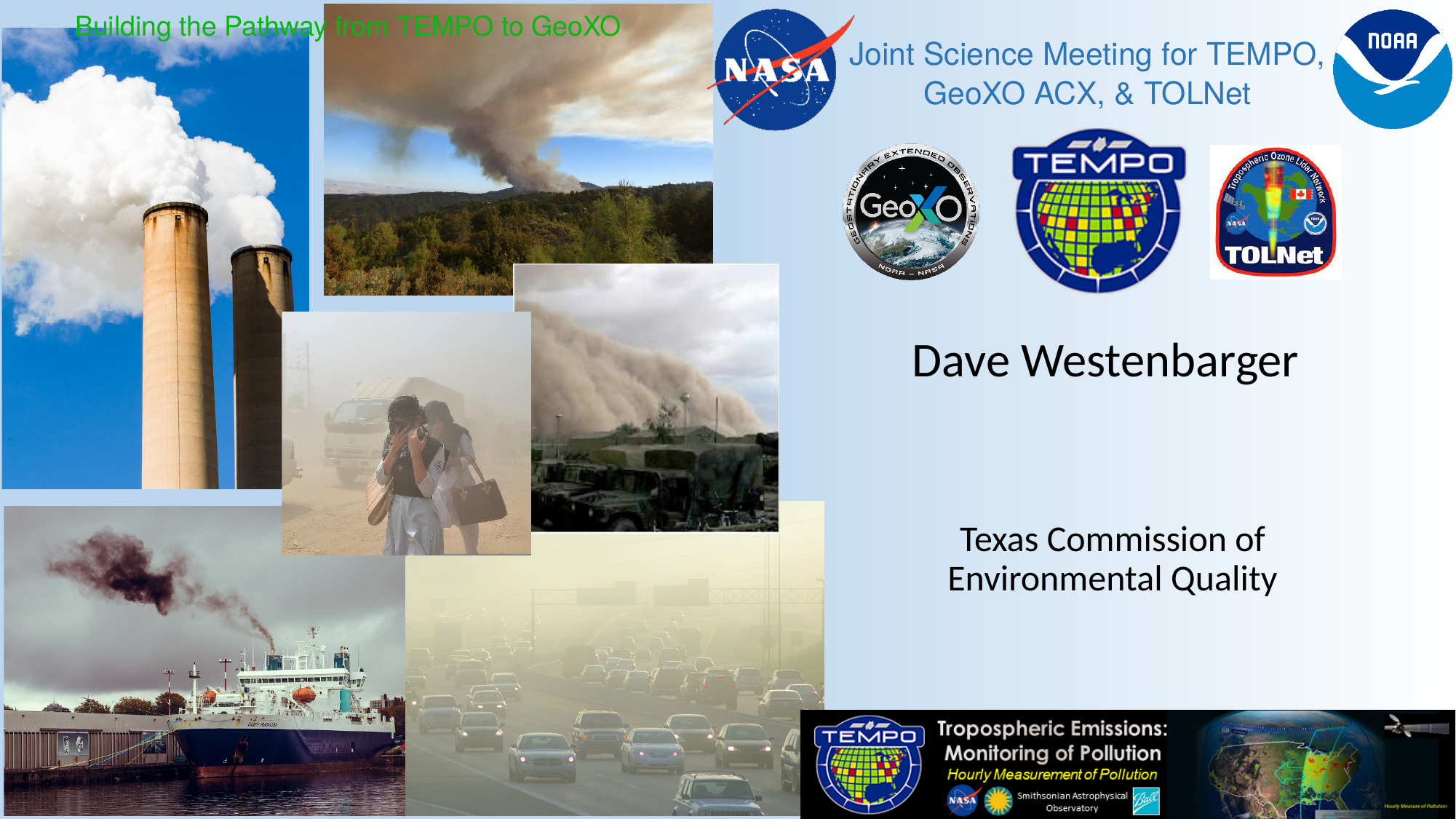

Dave Westenbarger
Texas Commission of Environmental Quality